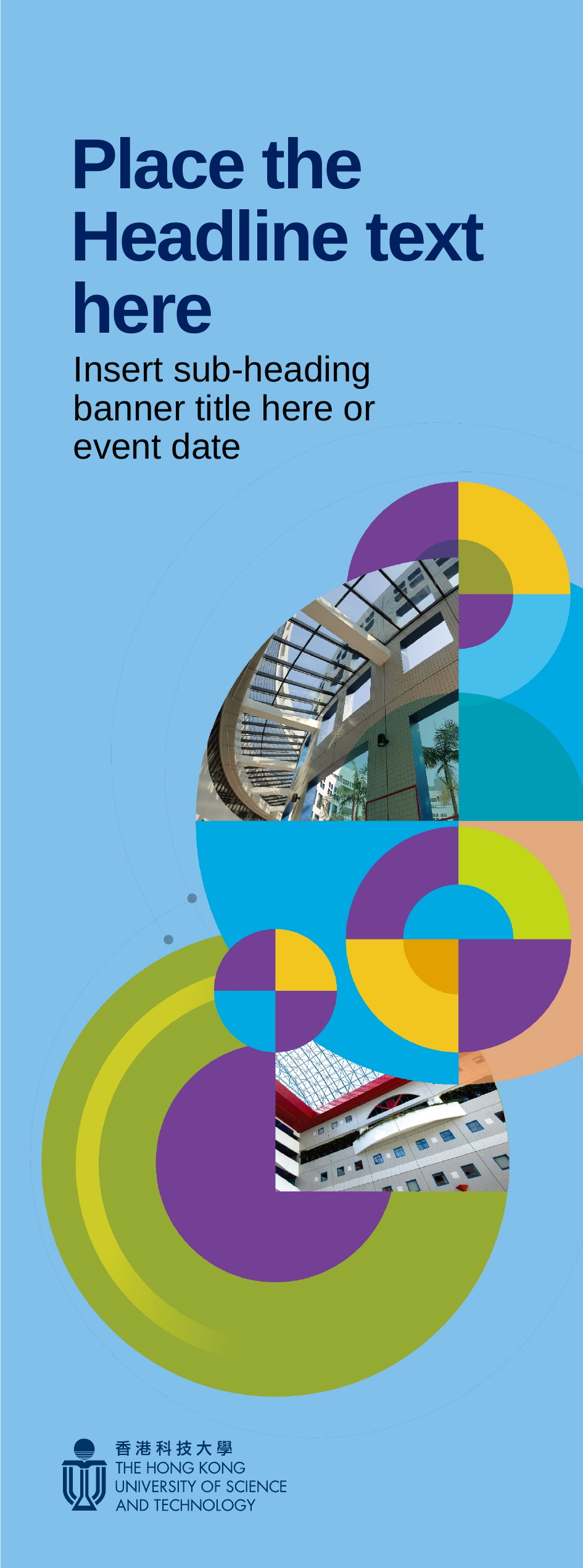

Place the
Headline text here
Insert sub-heading
banner title here or
event date